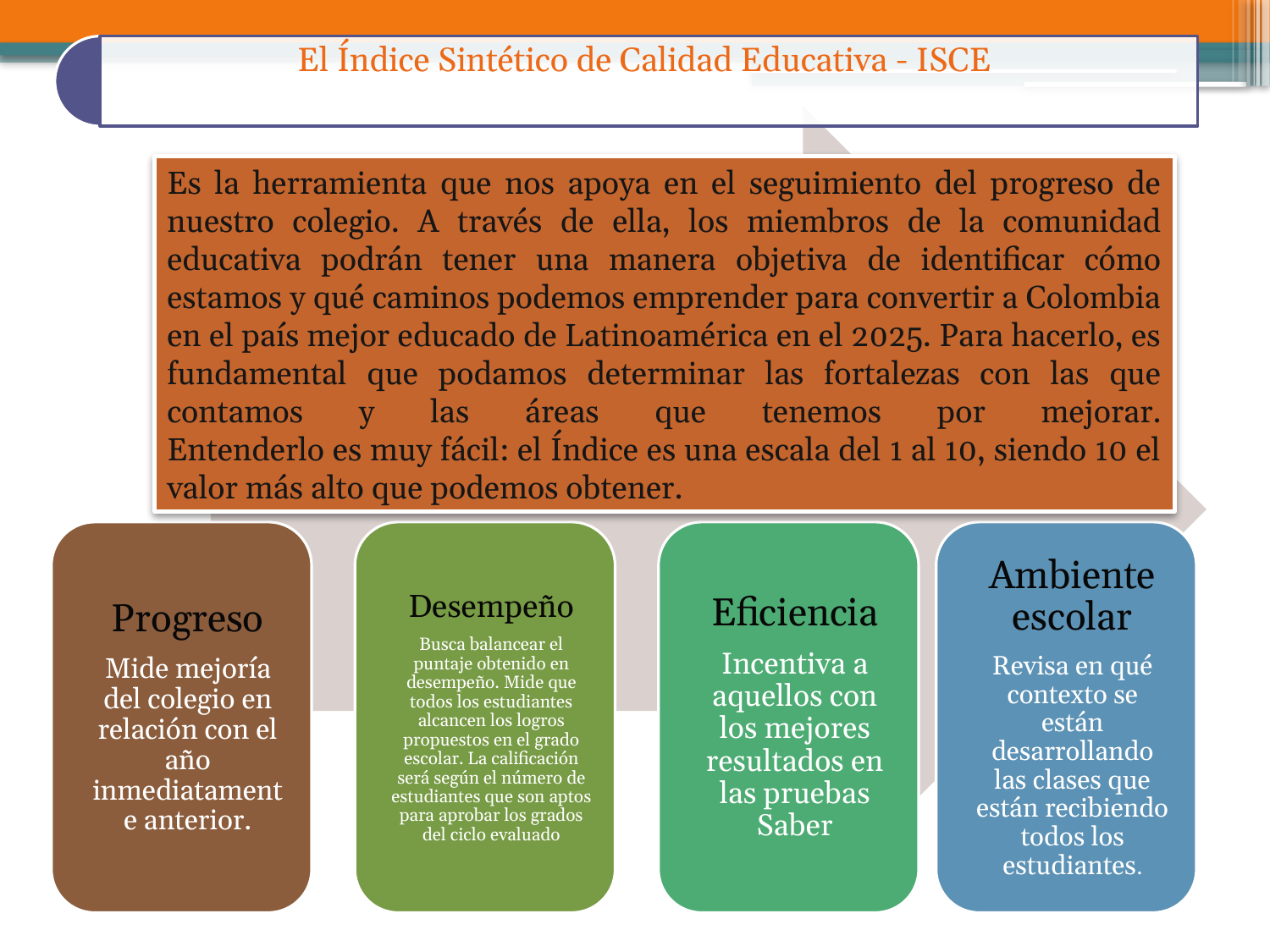

El Índice Sintético de Calidad Educativa - ISCE
Progreso
Mide mejoría del colegio en relación con el año inmediatamente anterior.
Desempeño
Busca balancear el puntaje obtenido en desempeño. Mide que todos los estudiantes alcancen los logros propuestos en el grado escolar. La calificación será según el número de estudiantes que son aptos para aprobar los grados del ciclo evaluado
Eficiencia
Incentiva a aquellos con los mejores resultados en las pruebas Saber
Ambiente escolar
Revisa en qué contexto se están desarrollando las clases que están recibiendo todos los estudiantes.
Es la herramienta que nos apoya en el seguimiento del progreso de nuestro colegio. A través de ella, los miembros de la comunidad educativa podrán tener una manera objetiva de identificar cómo estamos y qué caminos podemos emprender para convertir a Colombia en el país mejor educado de Latinoamérica en el 2025. Para hacerlo, es fundamental que podamos determinar las fortalezas con las que contamos y las áreas que tenemos por mejorar.
Entenderlo es muy fácil: el Índice es una escala del 1 al 10, siendo 10 el valor más alto que podemos obtener.